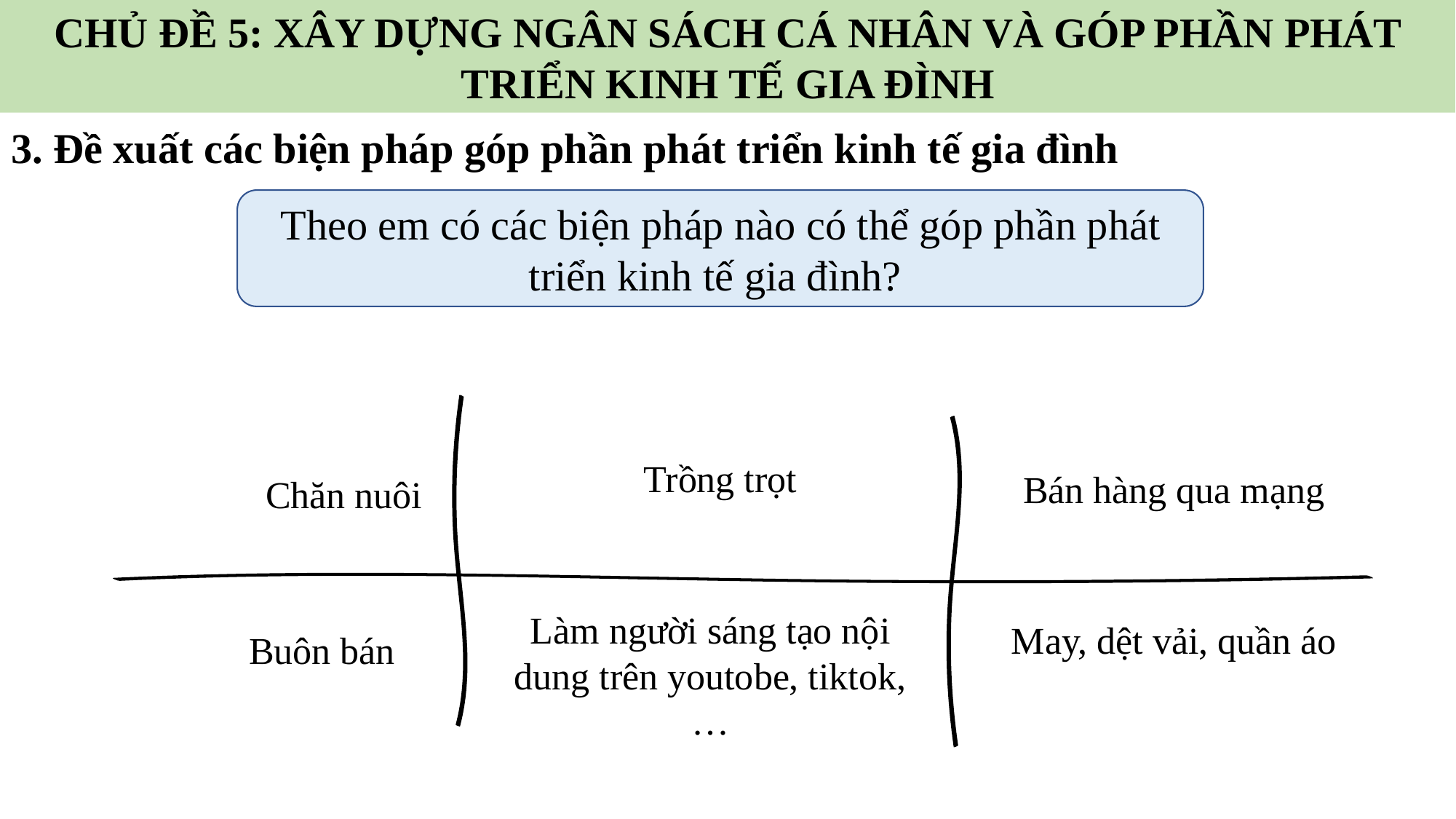

CHỦ ĐỀ 5: XÂY DỰNG NGÂN SÁCH CÁ NHÂN VÀ GÓP PHẦN PHÁT TRIỂN KINH TẾ GIA ĐÌNH
3. Đề xuất các biện pháp góp phần phát triển kinh tế gia đình
Theo em có các biện pháp nào có thể góp phần phát triển kinh tế gia đình?
Trồng trọt
Bán hàng qua mạng
Chăn nuôi

Làm người sáng tạo nội dung trên youtobe, tiktok,…
May, dệt vải, quần áo
Buôn bán